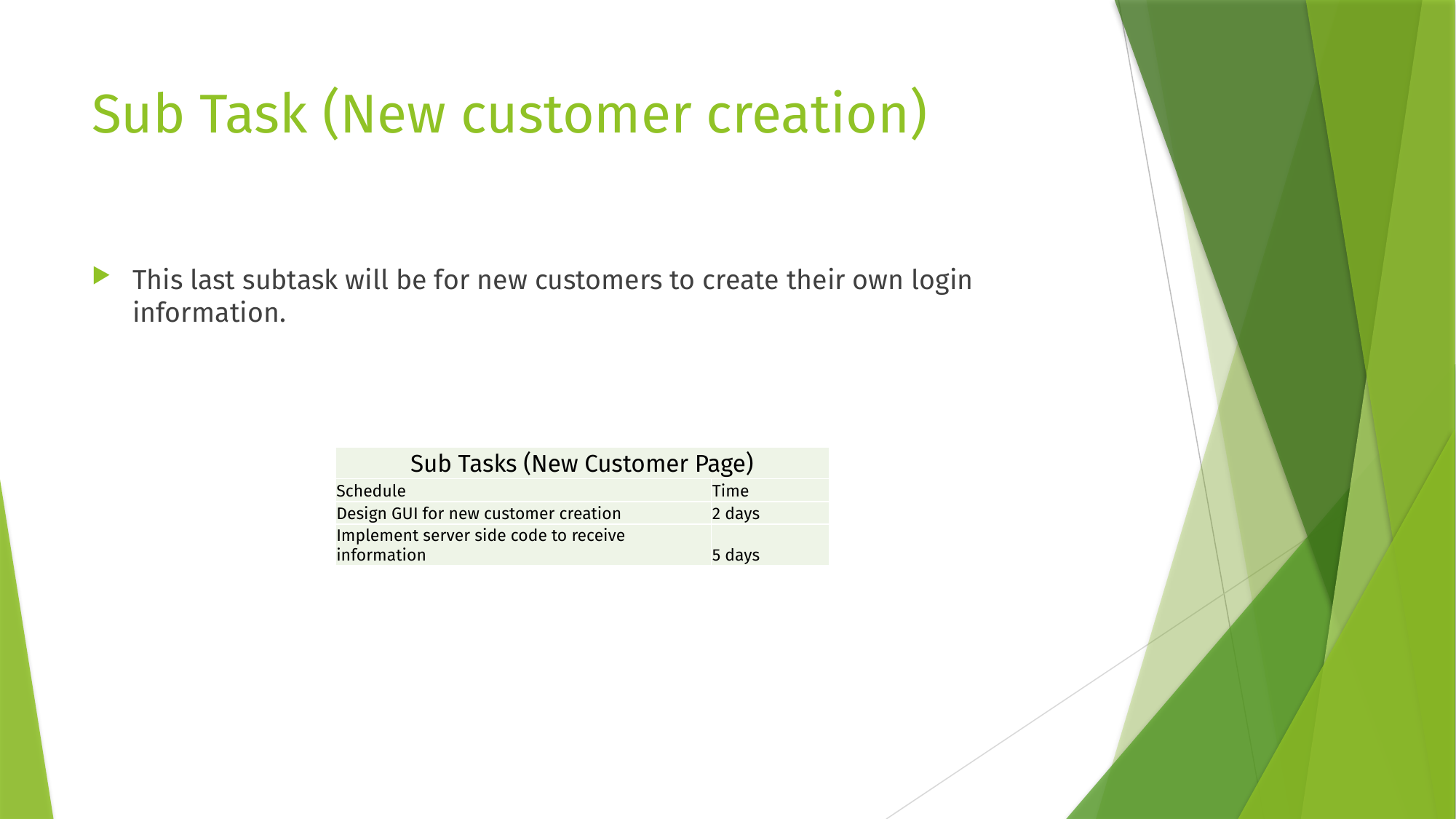

# Sub Task (New customer creation)
This last subtask will be for new customers to create their own login information.

| Sub Tasks (New Customer Page) |  |
| --- | --- |
| Schedule | Time |
| Design GUI for new customer creation | 2 days |
| Implement server side code to receive information | 5 days |